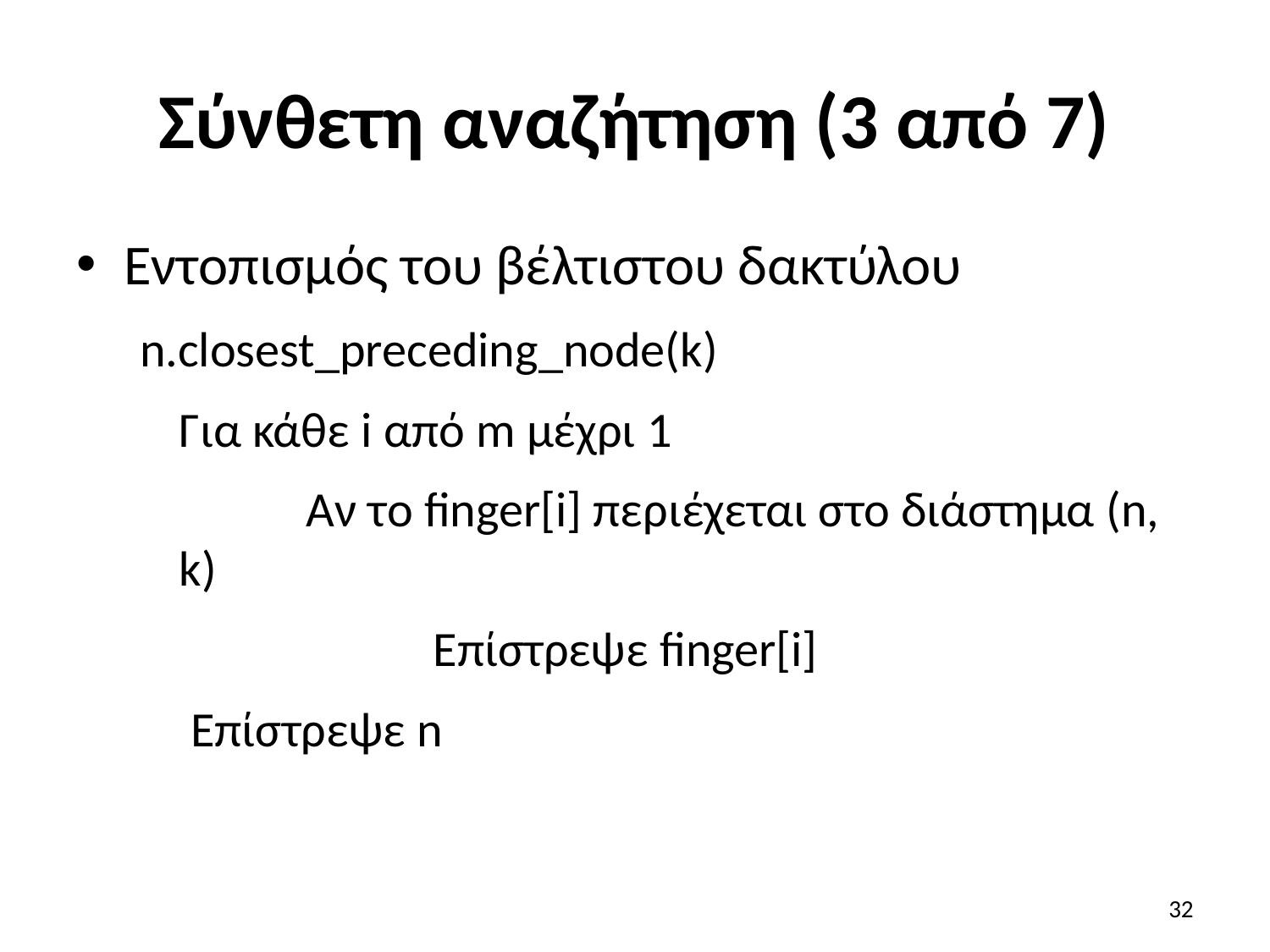

# Σύνθετη αναζήτηση (3 από 7)
Εντοπισμός του βέλτιστου δακτύλου
n.closest_preceding_node(k)
	Για κάθε i από m μέχρι 1
		Αν το finger[i] περιέχεται στο διάστημα (n, k)
			Επίστρεψε finger[i]
	 Επίστρεψε n
32